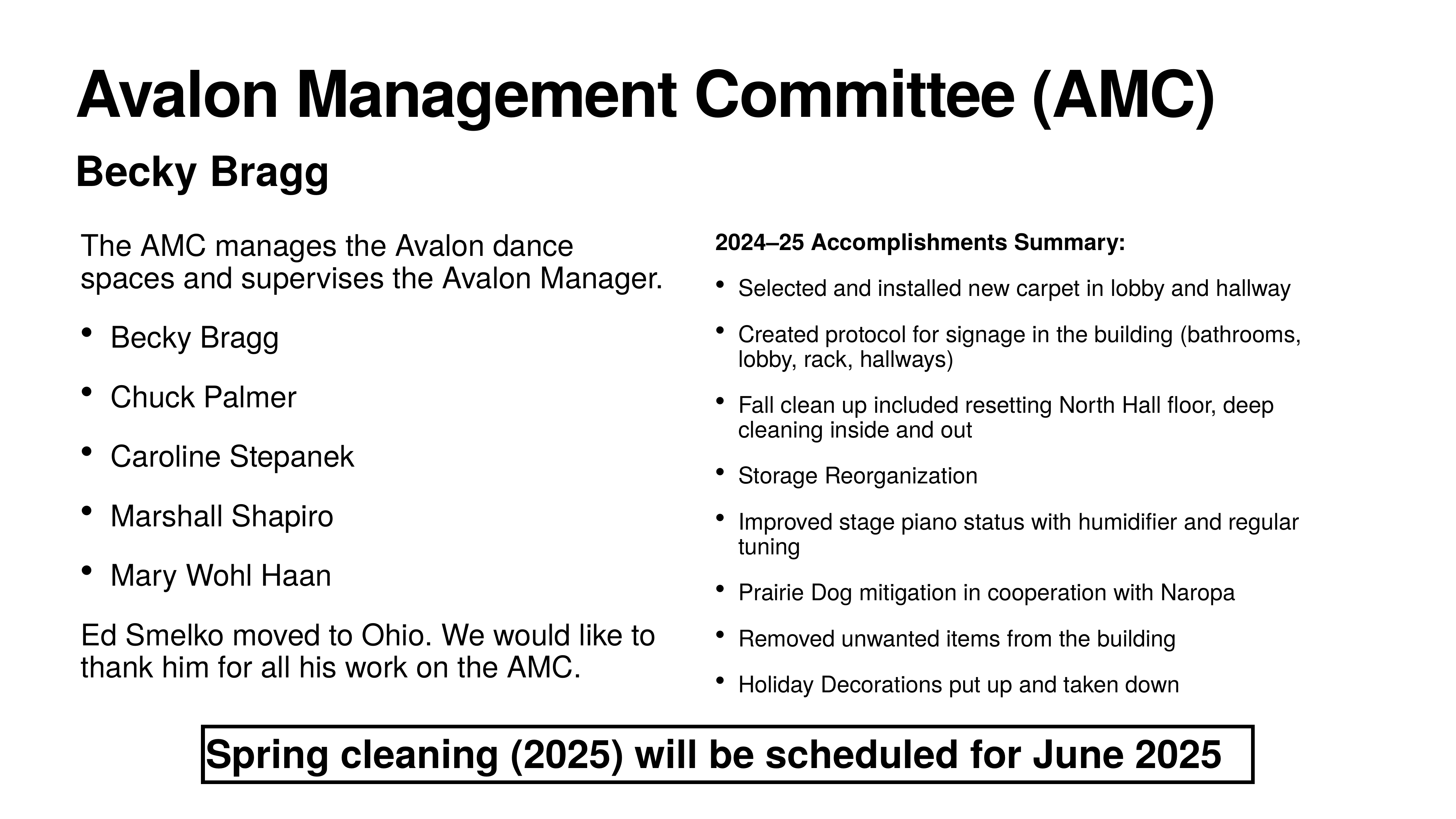

# Avalon Management Committee (AMC)
Becky Bragg
The AMC manages the Avalon dance spaces and supervises the Avalon Manager.
Becky Bragg
Chuck Palmer
Caroline Stepanek
Marshall Shapiro
Mary Wohl Haan
Ed Smelko moved to Ohio. We would like to thank him for all his work on the AMC.
2024–25 Accomplishments Summary:
Selected and installed new carpet in lobby and hallway
Created protocol for signage in the building (bathrooms, lobby, rack, hallways)
Fall clean up included resetting North Hall floor, deep cleaning inside and out
Storage Reorganization
Improved stage piano status with humidifier and regular tuning
Prairie Dog mitigation in cooperation with Naropa
Removed unwanted items from the building
Holiday Decorations put up and taken down
Spring cleaning (2025) will be scheduled for June 2025